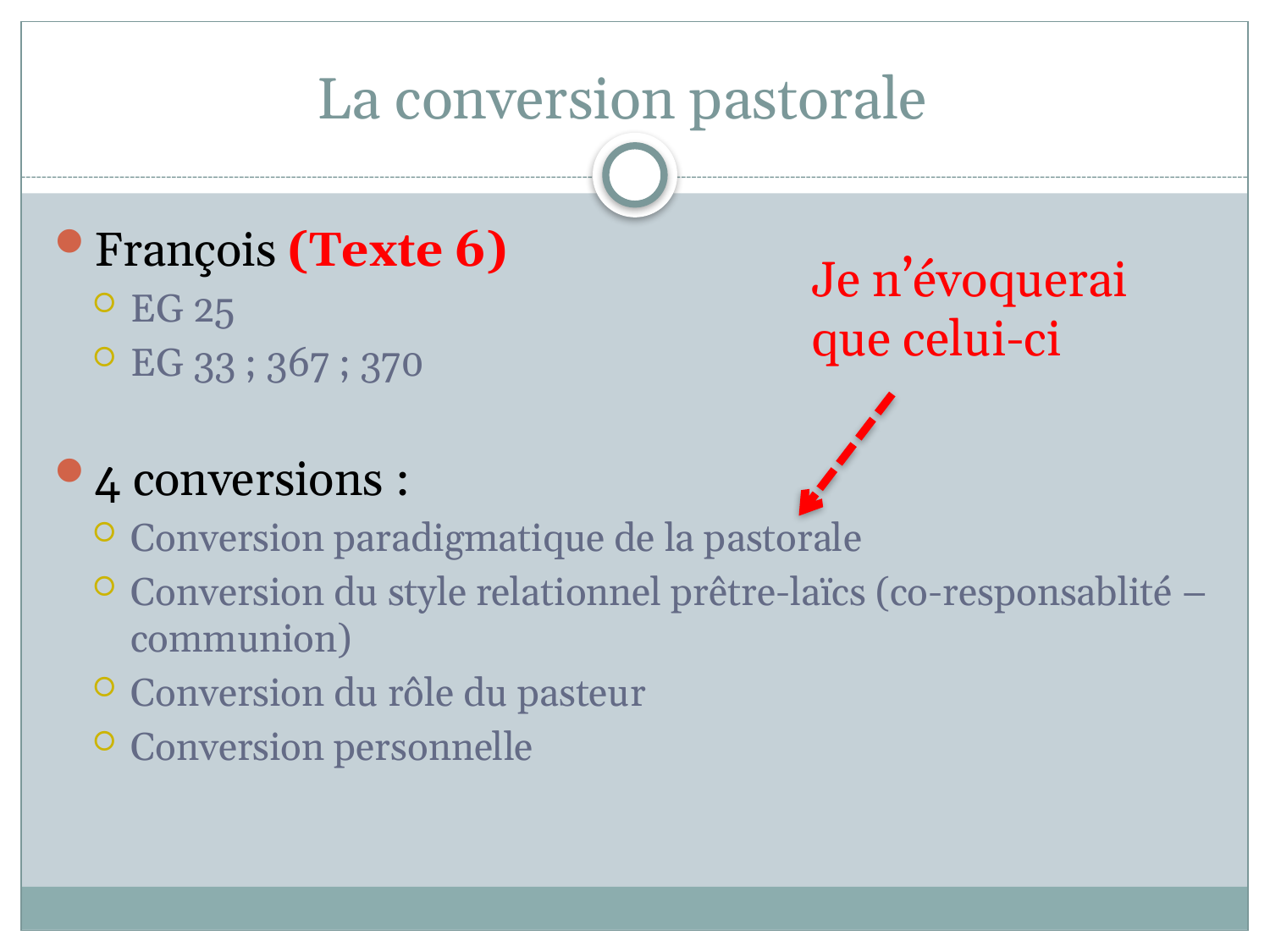

# La conversion pastorale
François (Texte 6)
EG 25
EG 33 ; 367 ; 370

4 conversions :
Conversion paradigmatique de la pastorale
Conversion du style relationnel prêtre-laïcs (co-responsablité – communion)
Conversion du rôle du pasteur
Conversion personnelle
Je n’évoquerai que celui-ci